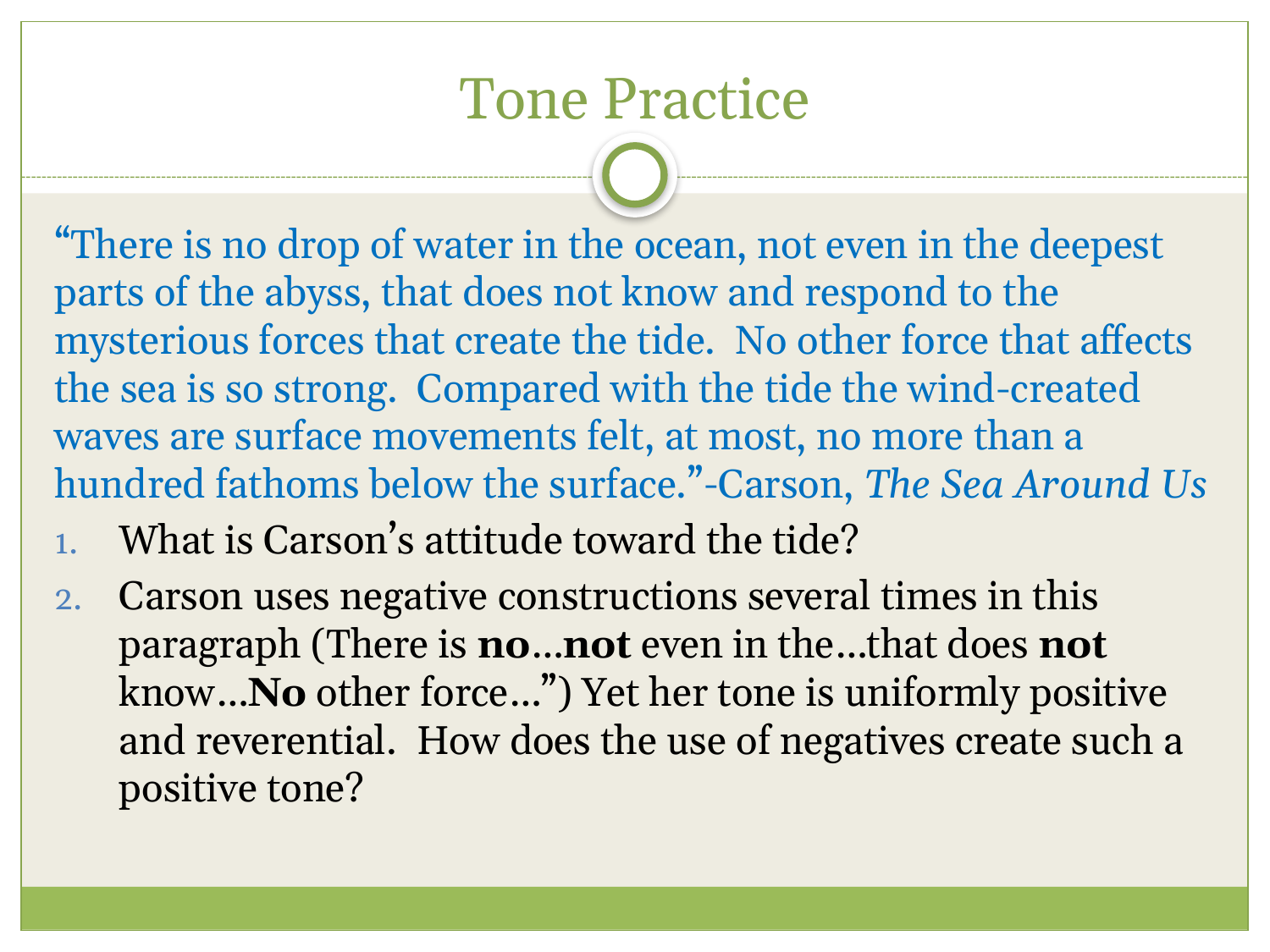

# Tone Practice
“There is no drop of water in the ocean, not even in the deepest parts of the abyss, that does not know and respond to the mysterious forces that create the tide.  No other force that affects the sea is so strong.  Compared with the tide the wind-created waves are surface movements felt, at most, no more than a hundred fathoms below the surface.”-Carson, The Sea Around Us
What is Carson’s attitude toward the tide?
Carson uses negative constructions several times in this paragraph (There is no…not even in the…that does not know…No other force…”) Yet her tone is uniformly positive and reverential.  How does the use of negatives create such a positive tone?